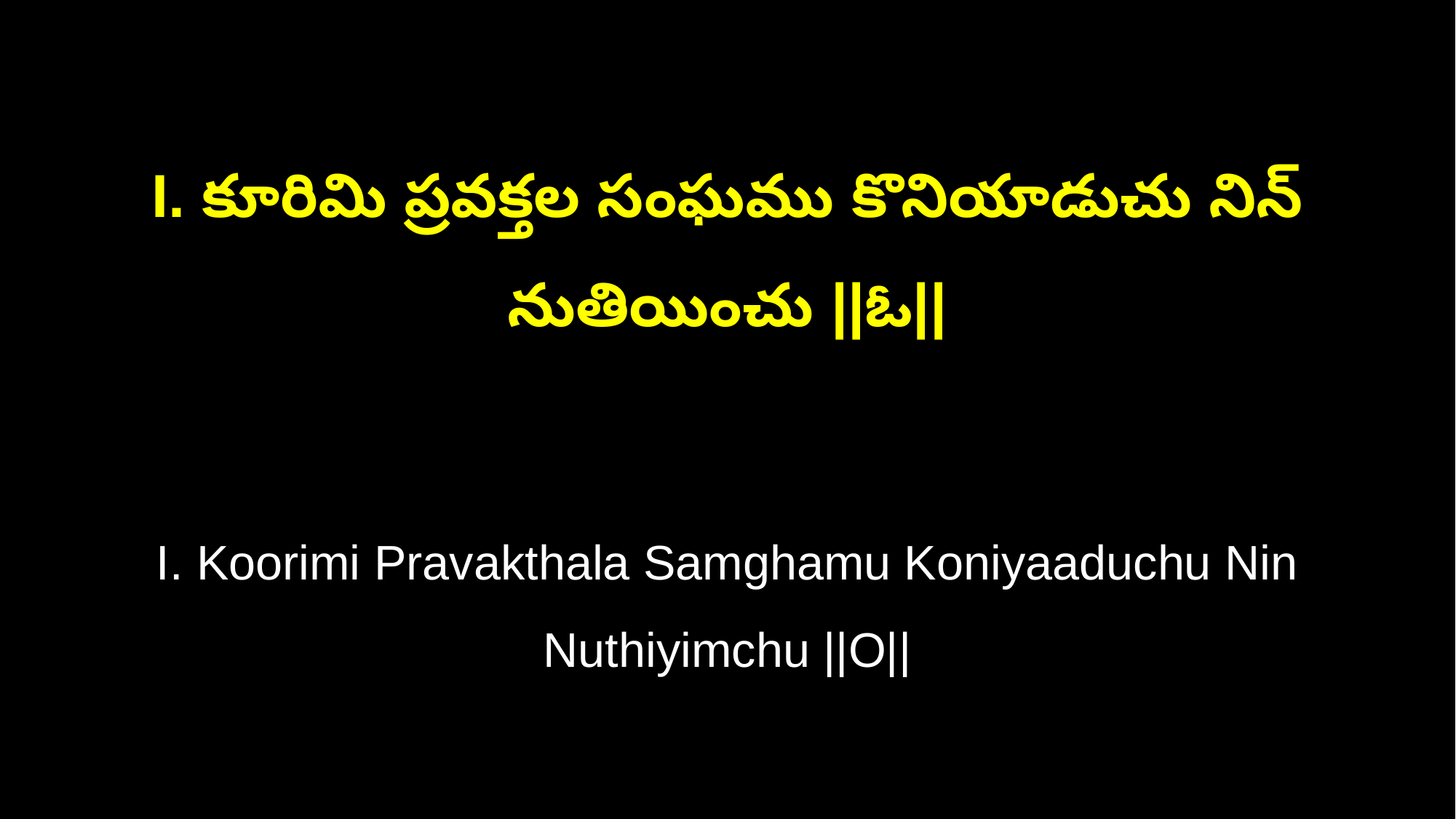

I. కూరిమి ప్రవక్తల సంఘము కొనియాడుచు నిన్ నుతియించు ||ఓ||
I. Koorimi Pravakthala Samghamu Koniyaaduchu Nin Nuthiyimchu ||O||